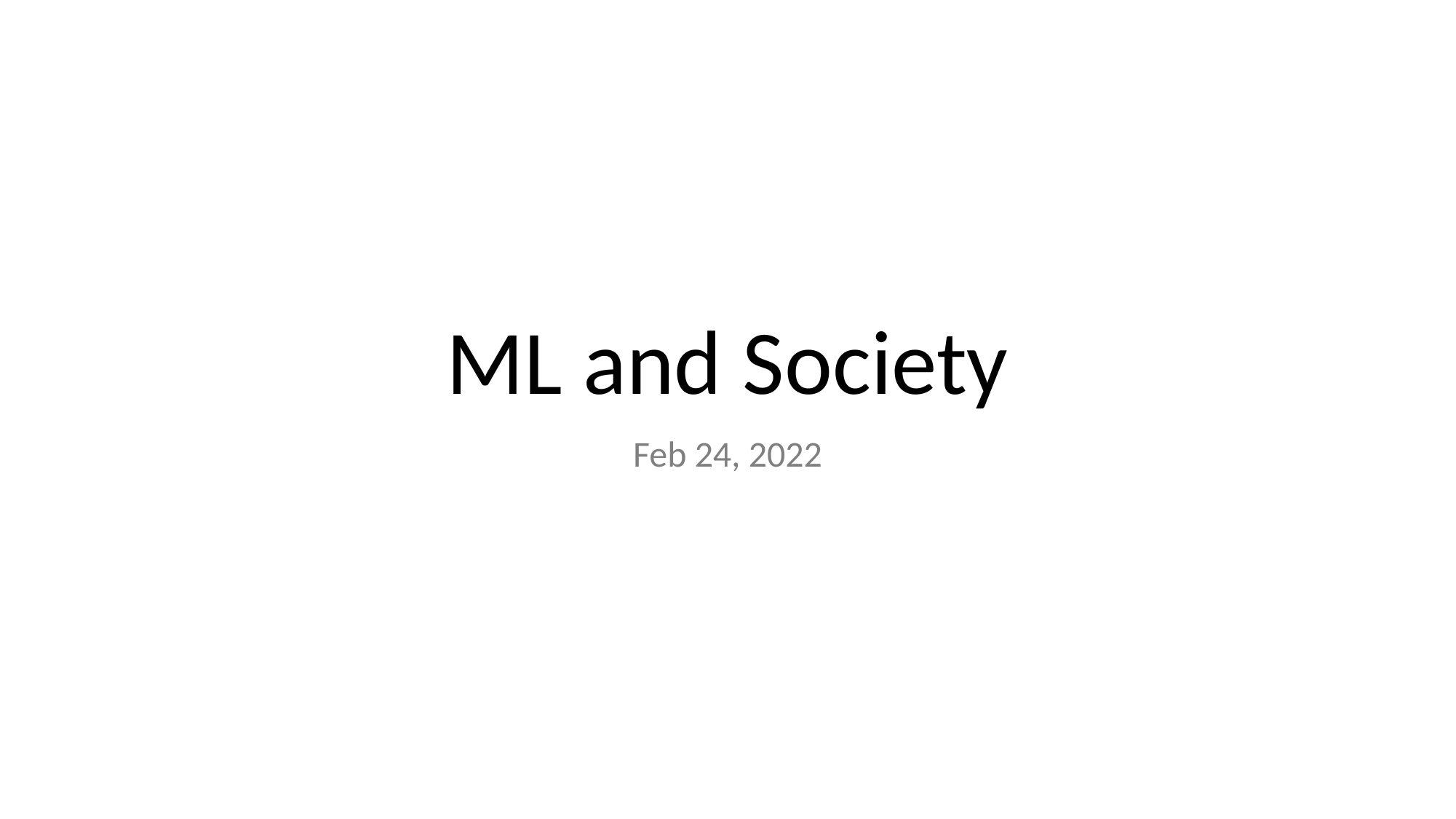

# ML and Society
Feb 24, 2022